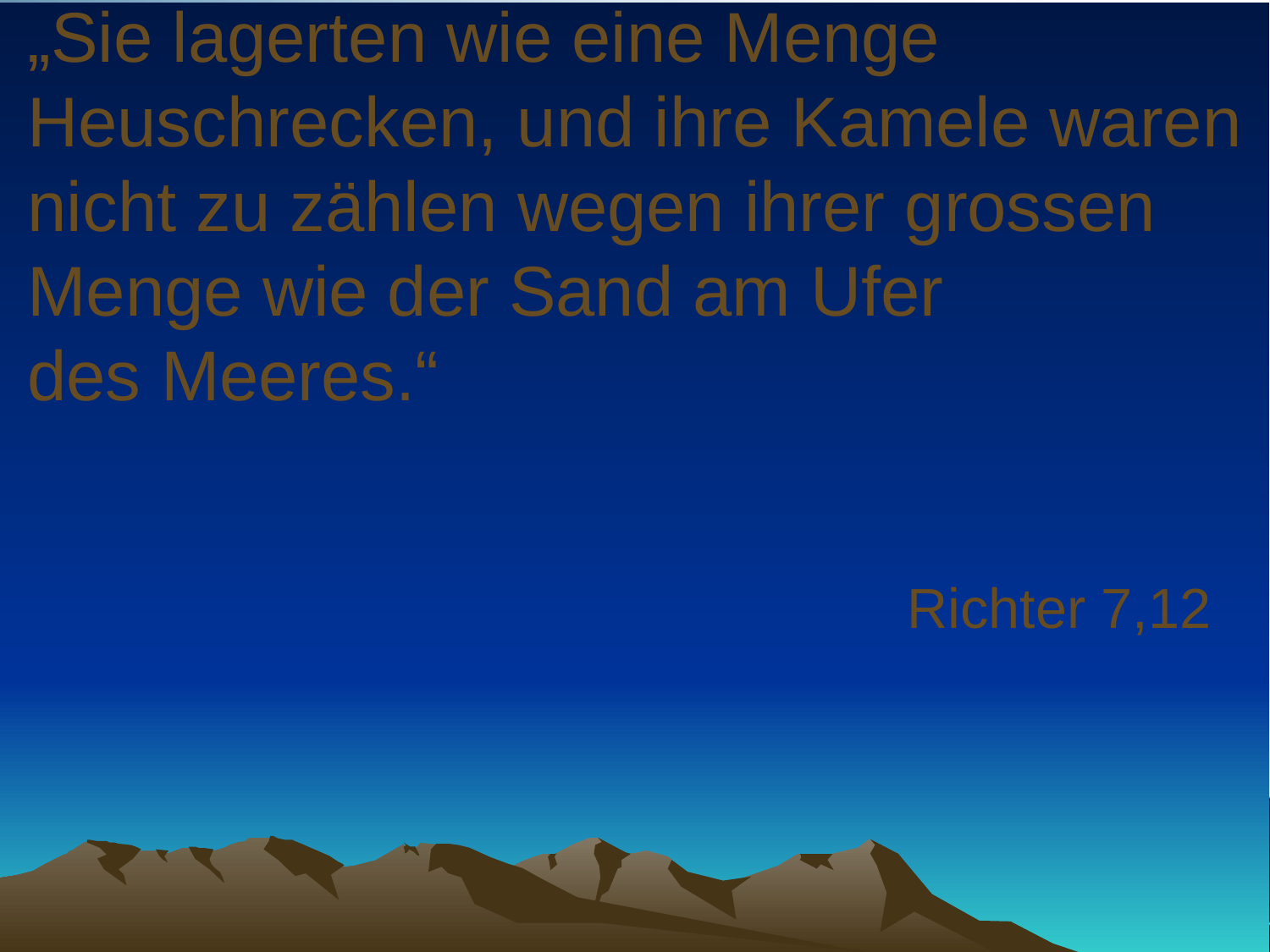

# „Sie lagerten wie eine Menge Heuschrecken, und ihre Kamele waren nicht zu zählen wegen ihrer grossen Menge wie der Sand am Ufer des Meeres.“
Richter 7,12